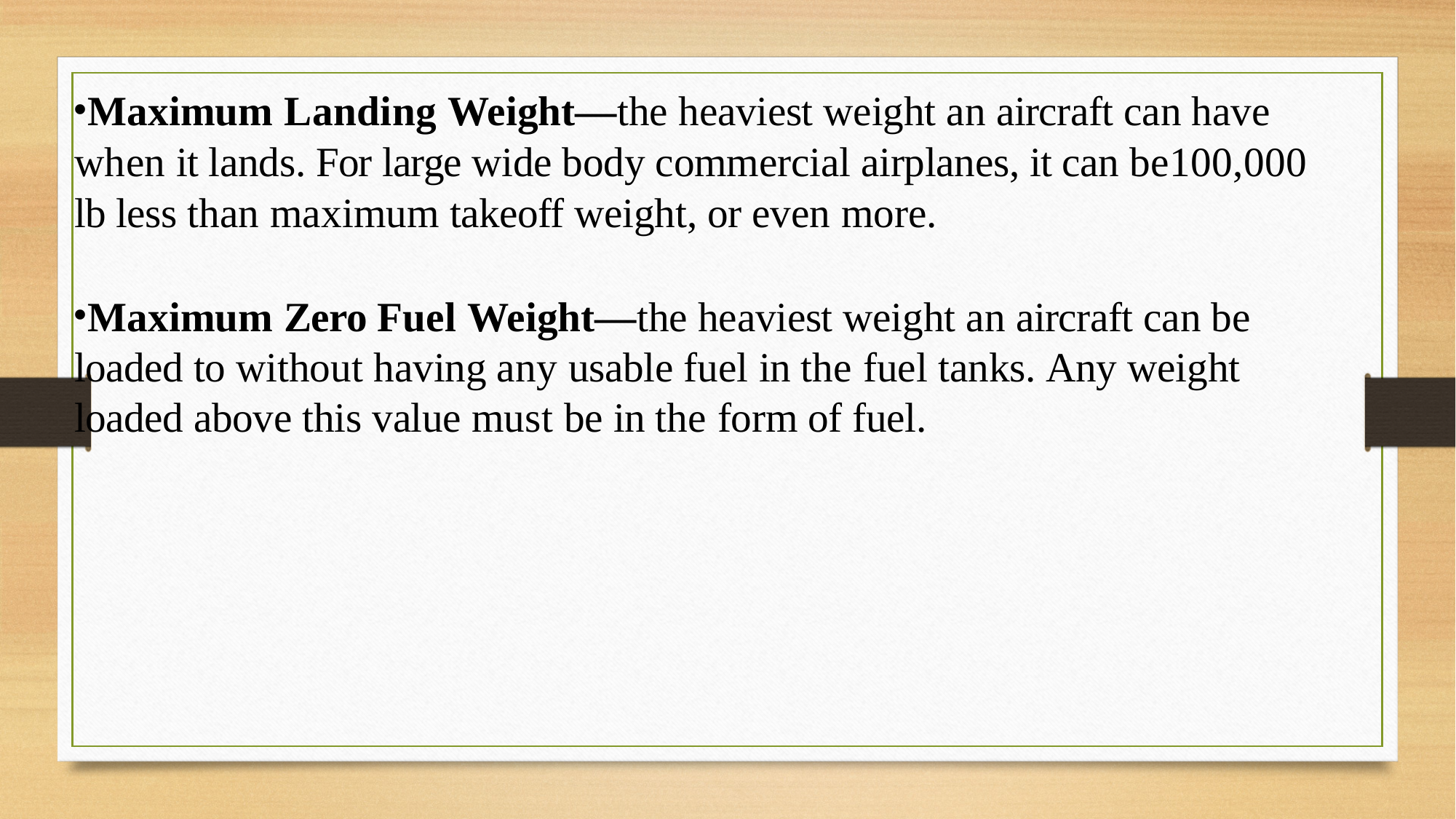

Maximum Landing Weight—the heaviest weight an aircraft can have  when it lands. For large wide body commercial airplanes, it can be100,000  lb less than maximum takeoff weight, or even more.

Maximum Zero Fuel Weight—the heaviest weight an aircraft can be  loaded to without having any usable fuel in the fuel tanks. Any weight  loaded above this value must be in the form of fuel.